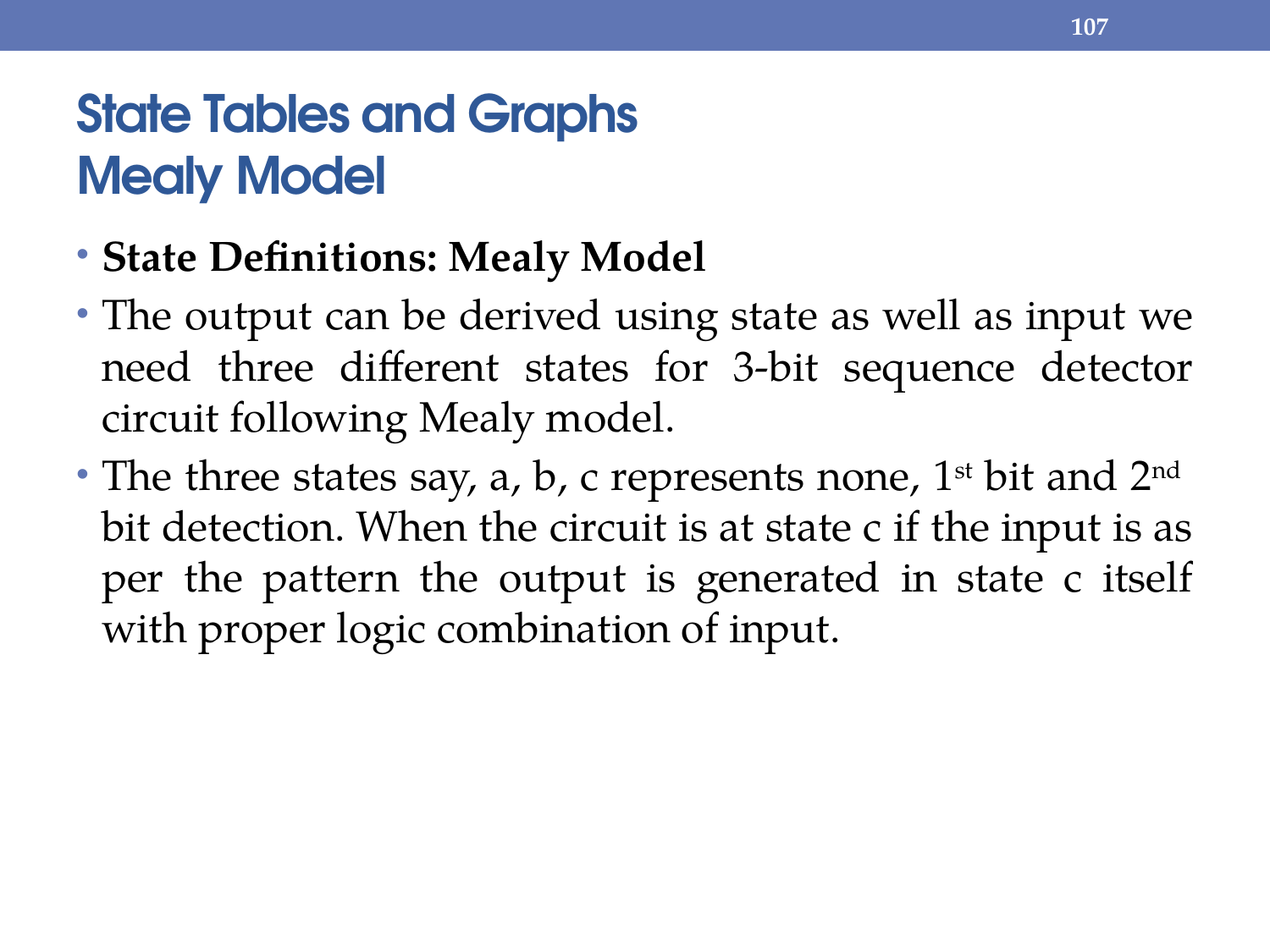

107
# State Tables and Graphs Mealy Model
State Definitions: Mealy Model
The output can be derived using state as well as input we need three different states for 3-bit sequence detector circuit following Mealy model.
The three states say, a, b, c represents none, 1st bit and 2nd  bit detection. When the circuit is at state c if the input is as per the pattern the output is generated in state c itself with proper logic combination of input.